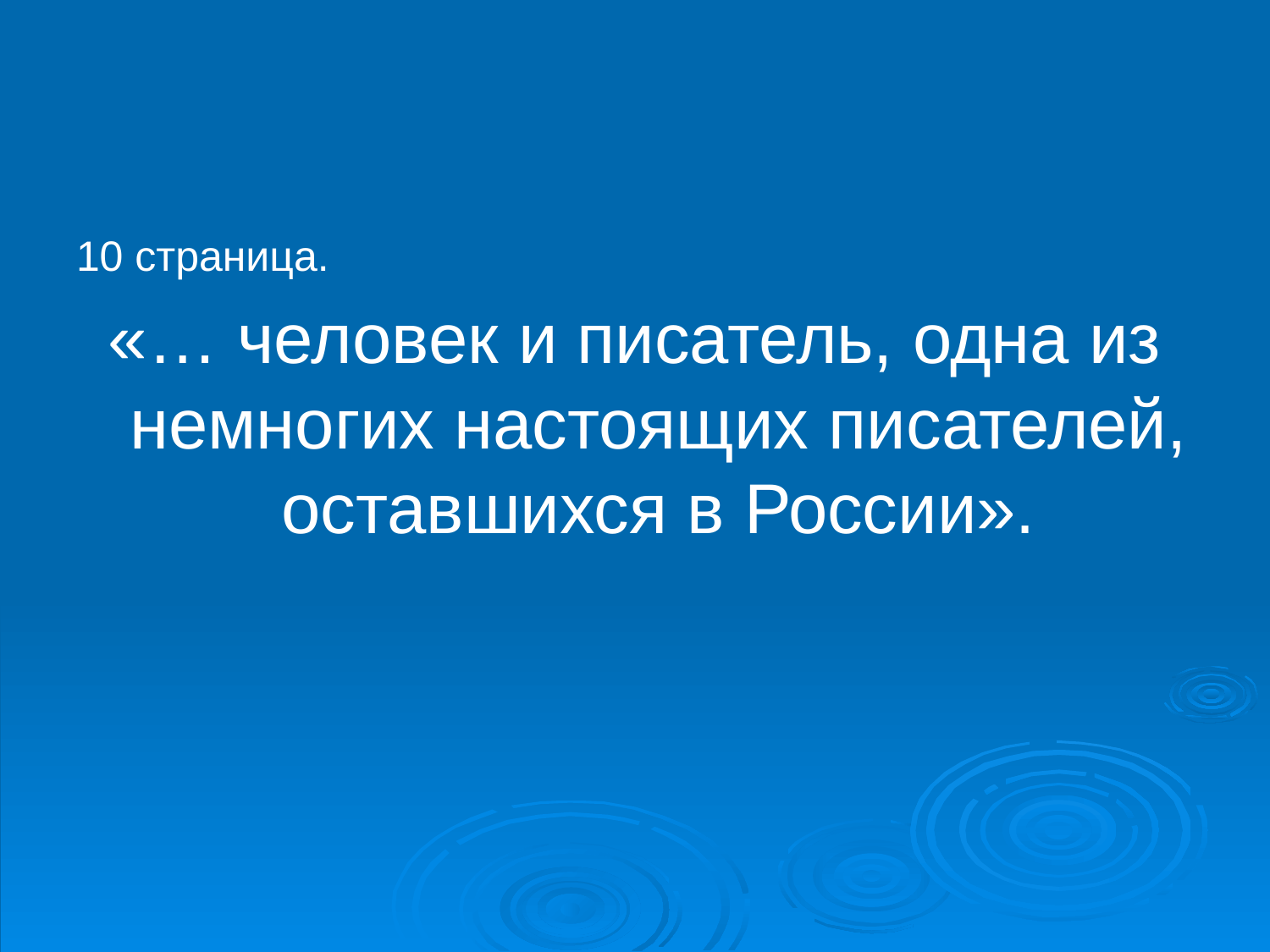

10 страница.
«… человек и писатель, одна из немногих настоящих писателей, оставшихся в России».